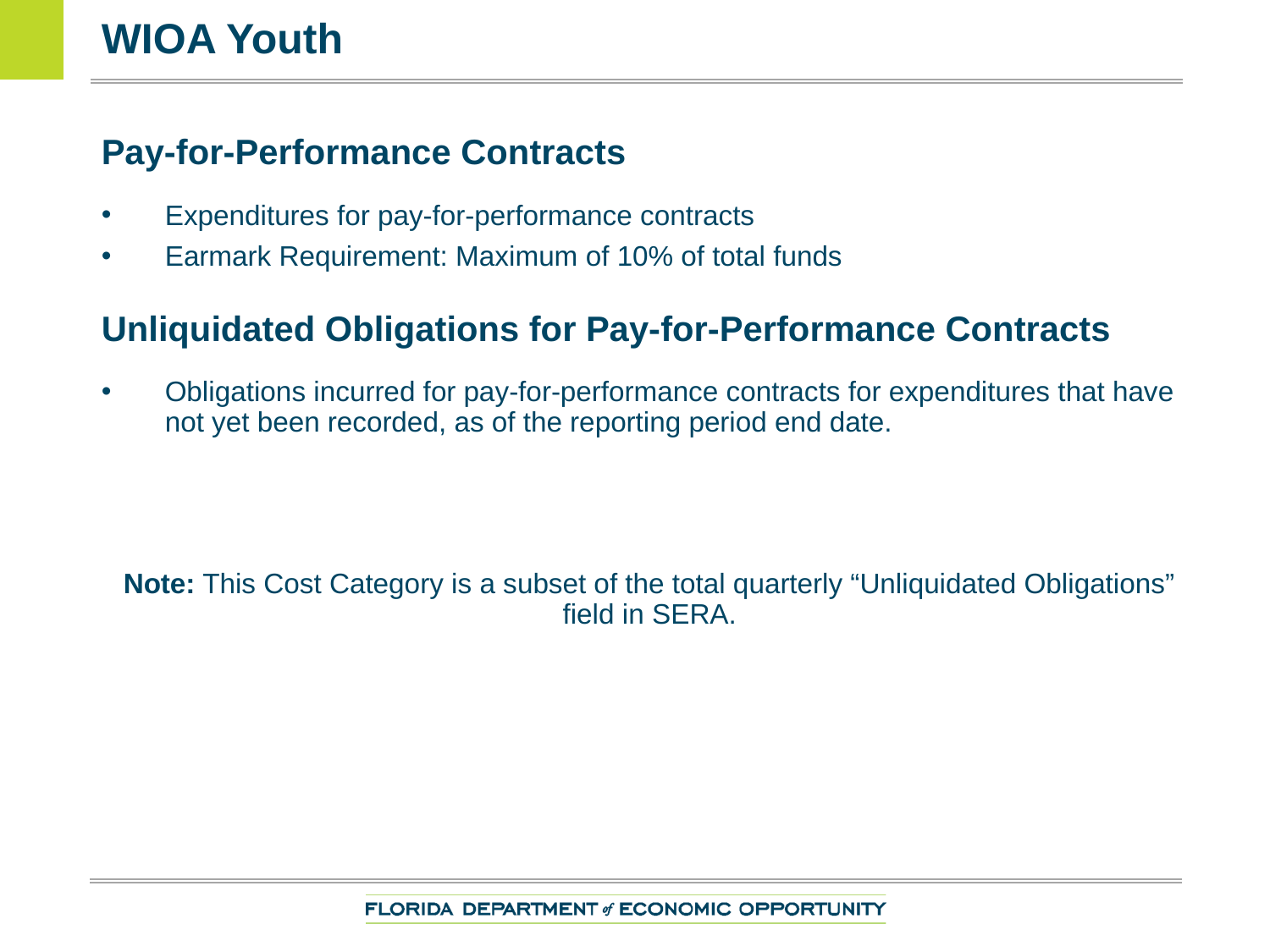

# WIOA Youth
Pay-for-Performance Contracts

Expenditures for pay-for-performance contracts
Earmark Requirement: Maximum of 10% of total funds

Unliquidated Obligations for Pay-for-Performance Contracts

Obligations incurred for pay-for-performance contracts for expenditures that have not yet been recorded, as of the reporting period end date.

Note: This Cost Category is a subset of the total quarterly “Unliquidated Obligations” field in SERA.